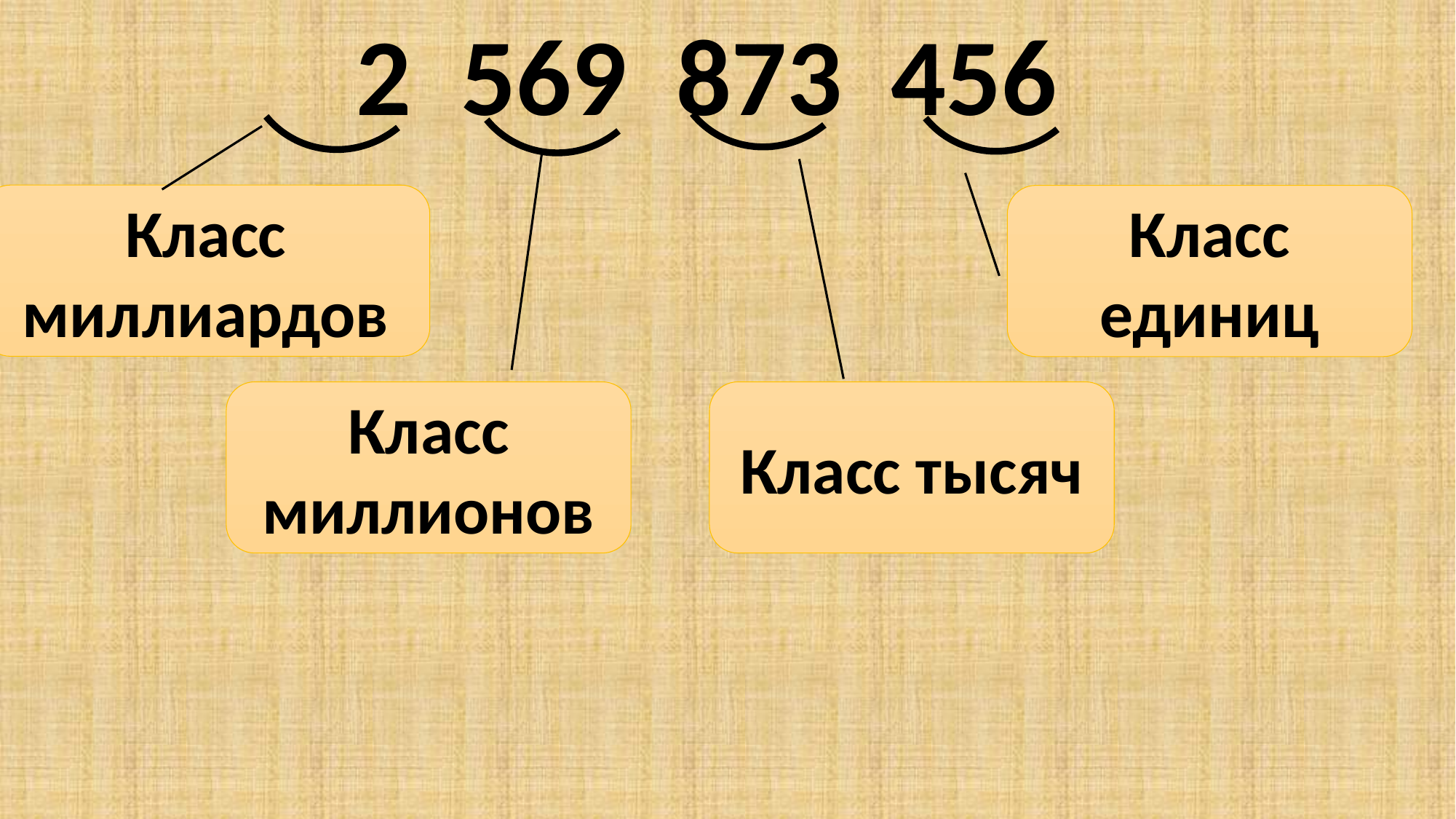

2  569  873  456
Класс миллиардов
Класс единиц

Класс миллионов
Класс тысяч